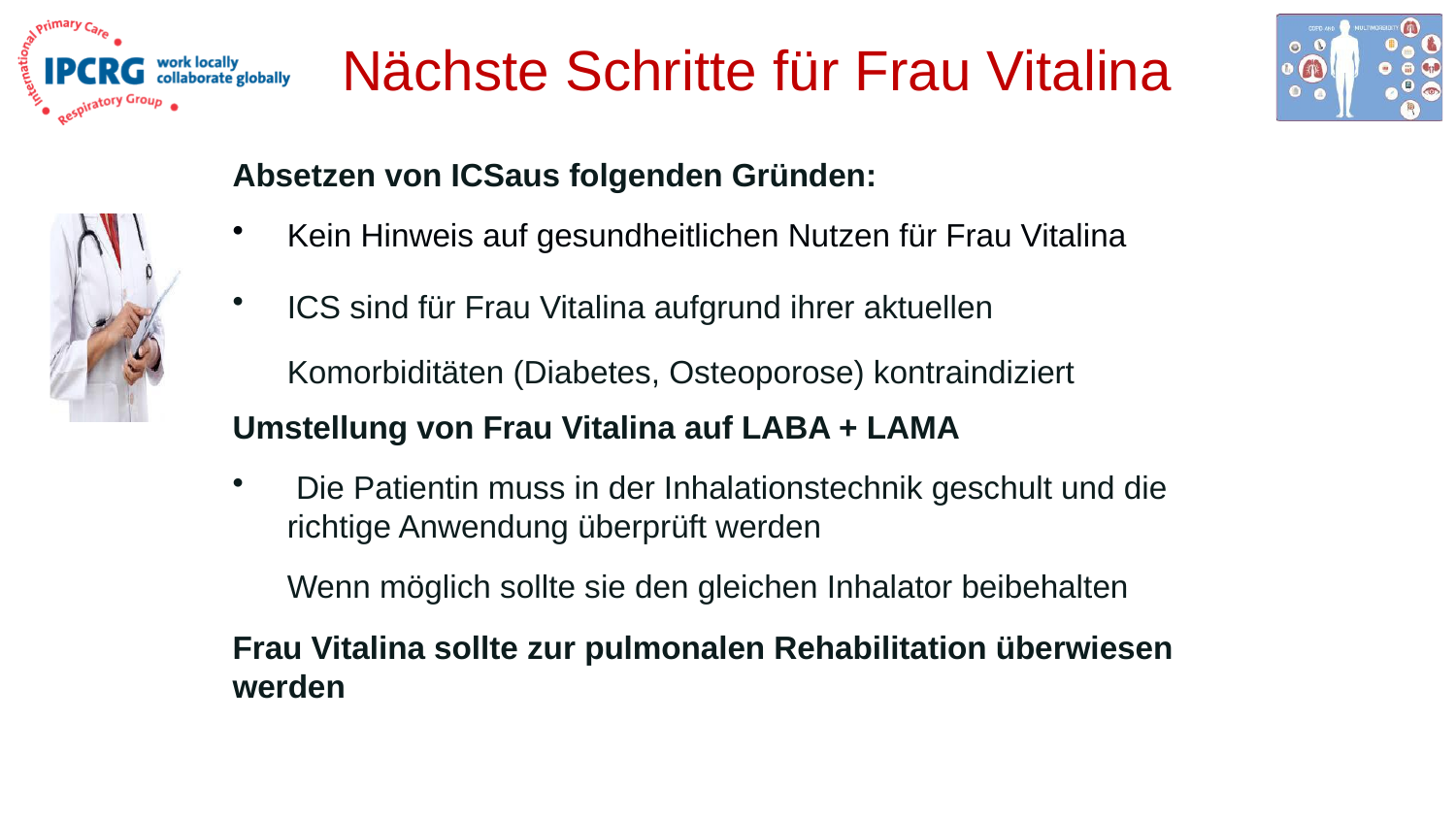

# Nächste Schritte für Frau Vitalina
Absetzen von ICSaus folgenden Gründen:
Kein Hinweis auf gesundheitlichen Nutzen für Frau Vitalina
ICS sind für Frau Vitalina aufgrund ihrer aktuellen Komorbiditäten (Diabetes, Osteoporose) kontraindiziert
Umstellung von Frau Vitalina auf LABA + LAMA
 Die Patientin muss in der Inhalationstechnik geschult und die richtige Anwendung überprüft werden
Wenn möglich sollte sie den gleichen Inhalator beibehalten
Frau Vitalina sollte zur pulmonalen Rehabilitation überwiesen werden